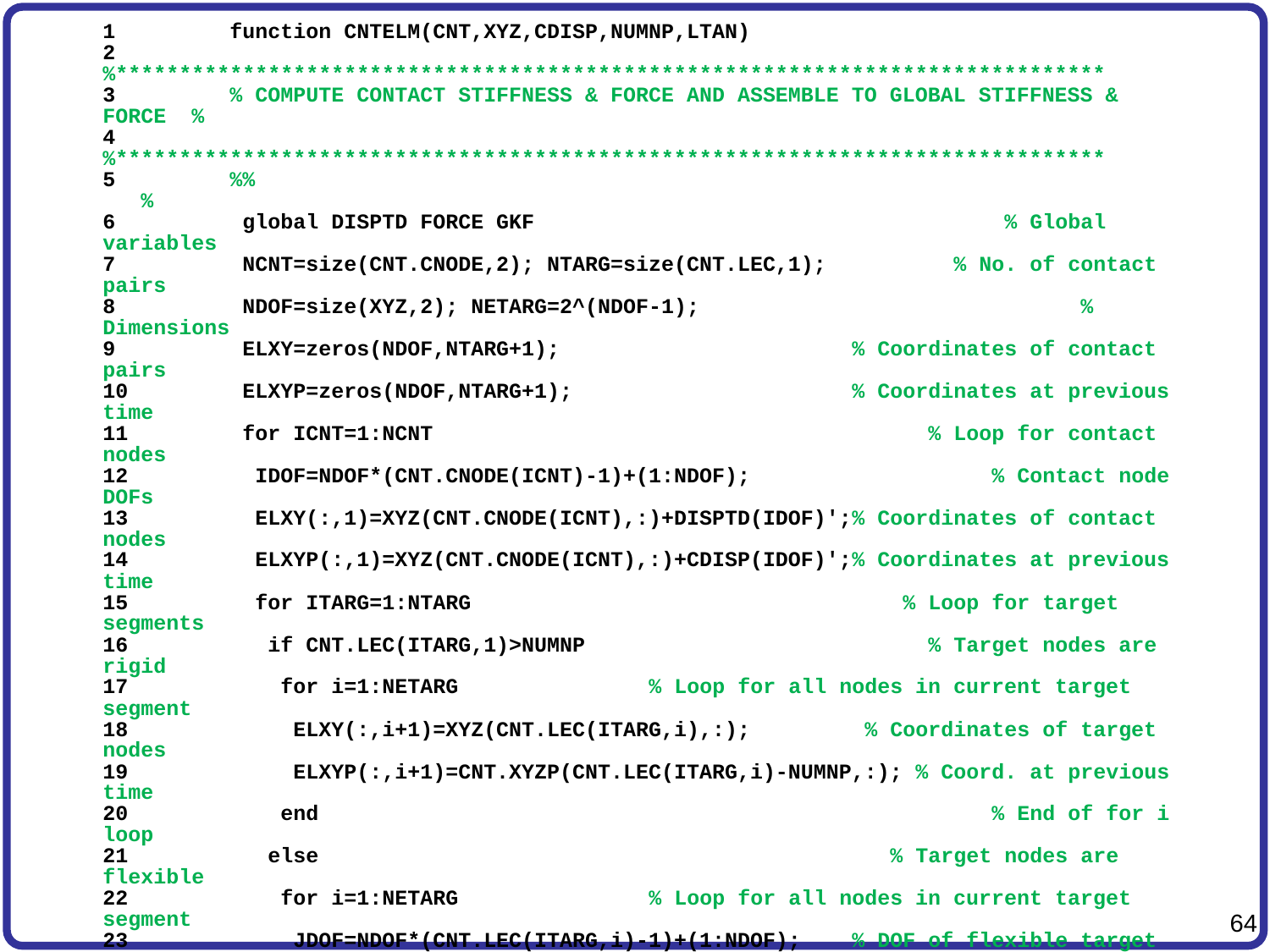

1	function CNTELM(CNT,XYZ,CDISP,NUMNP,LTAN)
2	%******************************************************************************
3	% COMPUTE CONTACT STIFFNESS & FORCE AND ASSEMBLE TO GLOBAL STIFFNESS & FORCE  %
4	%******************************************************************************
5	%%                                                                            %
6	 global DISPTD FORCE GKF                                     % Global variables
7	 NCNT=size(CNT.CNODE,2); NTARG=size(CNT.LEC,1);          % No. of contact pairs
8	 NDOF=size(XYZ,2); NETARG=2^(NDOF-1);                              % Dimensions
9	 ELXY=zeros(NDOF,NTARG+1);                       % Coordinates of contact pairs
10	 ELXYP=zeros(NDOF,NTARG+1);                      % Coordinates at previous time
11	 for ICNT=1:NCNT                                       % Loop for contact nodes
12	  IDOF=NDOF*(CNT.CNODE(ICNT)-1)+(1:NDOF);                   % Contact node DOFs
13	  ELXY(:,1)=XYZ(CNT.CNODE(ICNT),:)+DISPTD(IDOF)';% Coordinates of contact nodes
14	  ELXYP(:,1)=XYZ(CNT.CNODE(ICNT),:)+CDISP(IDOF)';% Coordinates at previous time
15	  for ITARG=1:NTARG                                  % Loop for target segments
16	   if CNT.LEC(ITARG,1)>NUMNP                           % Target nodes are rigid
17	    for i=1:NETARG               % Loop for all nodes in current target segment
18	     ELXY(:,i+1)=XYZ(CNT.LEC(ITARG,i),:);         % Coordinates of target nodes
19	     ELXYP(:,i+1)=CNT.XYZP(CNT.LEC(ITARG,i)-NUMNP,:); % Coord. at previous time
20	    end                                                     % End of for i loop
21	   else                                             % Target nodes are flexible
22	    for i=1:NETARG               % Loop for all nodes in current target segment
23	     JDOF=NDOF*(CNT.LEC(ITARG,i)-1)+(1:NDOF);    % DOF of flexible target nodes
24	     ELXY(:,i+1)=XYZ(CNT.LEC(ITARG,i),:)+DISPTD(JDOF)';   % Current coordinates
25	     ELXYP(:,i+1)=XYZ(CNT.LEC(ITARG,i),:)+CDISP(JDOF)';  % Previous coordinates
26	     IDOF=[IDOF JDOF];                     % Accumulated DOFs of flexible nodes
27	    end                                                     % End of for i loop
28	   end                                  % End of if CNT.LEC(ITARG,1)>NUMNP loop
29	   NFLEX=size(IDOF,2);                    % No of flexible DOFs in contact pair
30	   if NDOF == 2                                             % 2D contact branch
31	    [F,KC]=CNTELM2D(ELXY,ELXYP,CNT.PARM);      % 2D contact force and stiffness
32	   else                                                     % 3D contact branch
33	    [F,KC]=CNTELM3D(ELXY,ELXYP,CNT.PARM);      % 3D contact force and stiffness
34	   end                                                  % End of if NDOF branch
35	   if ~isempty(F)                    % F & KC are non-empty when contact occurs
36	    FORCE(IDOF)=FORCE(IDOF)+F(1:NFLEX);                % Assemble contact force
37	    if LTAN, GKF(IDOF,IDOF)=GKF(IDOF,IDOF)+KC(1:NFLEX,1:NFLEX); end % stiffness
38	    break;   % Stop checking other target segments. One target per contact node
39	   end                                           % End of if ~isempty(F) branch
40	   IDOF=NDOF*(CNT.CNODE(ICNT)-1)+(1:NDOF);                  % Contact node DOFs
41	  end                                              % End of target segment loop
42	 end                                                 % End of contact node loop
43	end                                                           % End of function